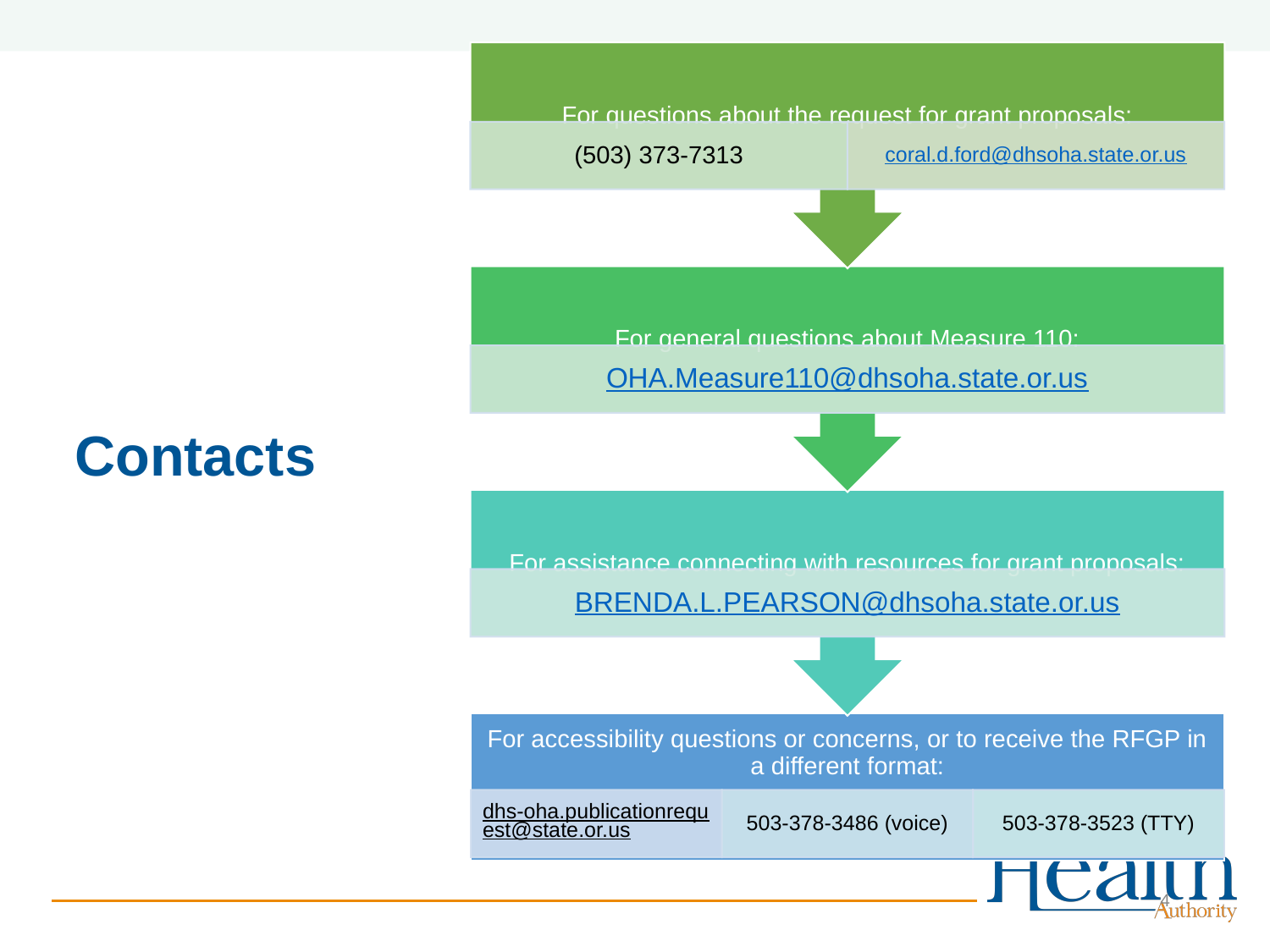

For accessibility questions or concerns, or to receive the RFGP in a different format:
dhs-oha.publicationrequest@state.or.us
503-378-3486 (voice)
503-378-3523 (TTY)
For assistance connecting with resources for grant proposals:
BRENDA.L.PEARSON@dhsoha.state.or.us
For general questions about Measure 110:
OHA.Measure110@dhsoha.state.or.us
For questions about the request for grant proposals:
(503) 373-7313
coral.d.ford@dhsoha.state.or.us
# Contacts
4